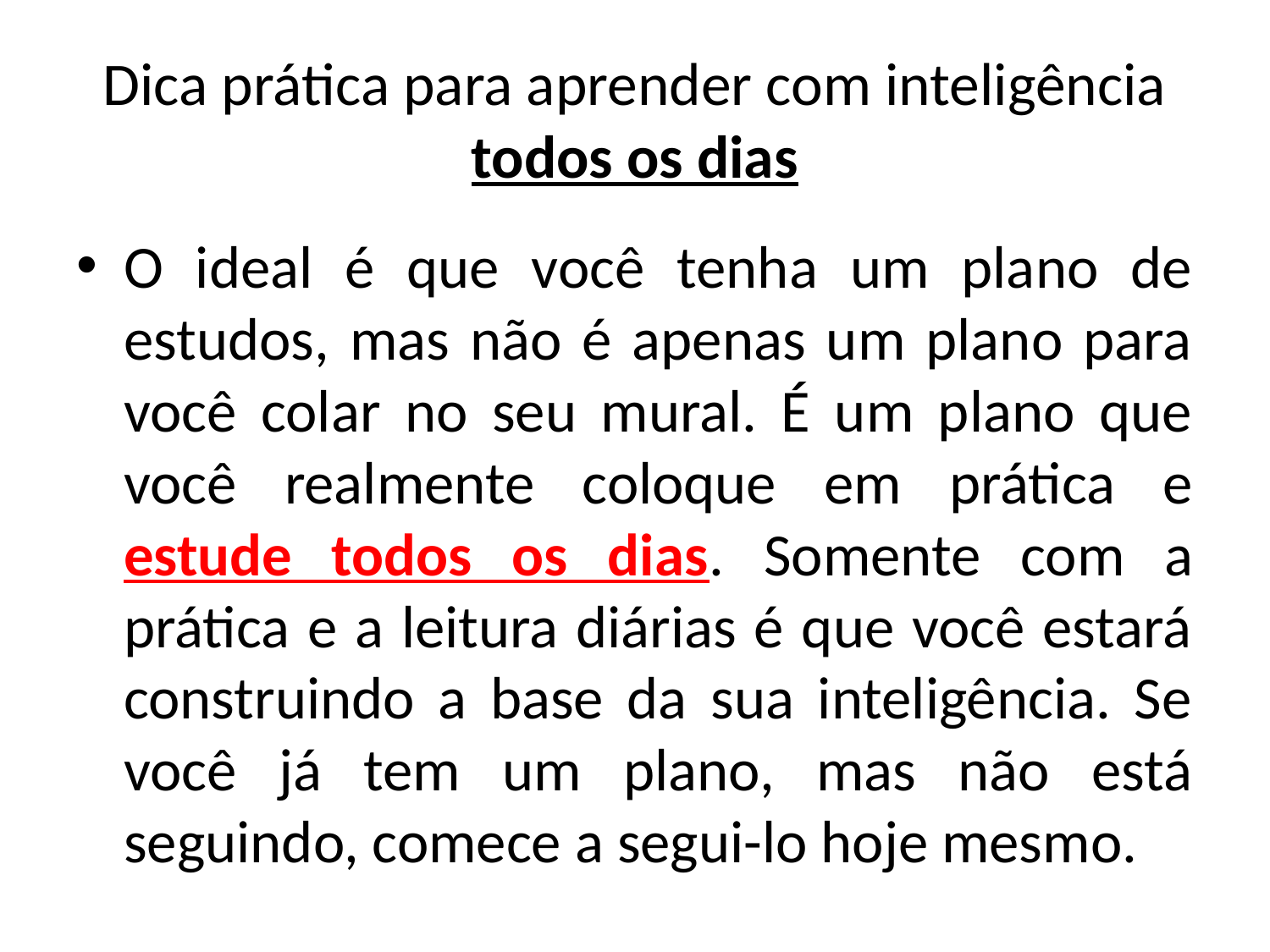

# Dica prática para aprender com inteligência todos os dias
O ideal é que você tenha um plano de estudos, mas não é apenas um plano para você colar no seu mural. É um plano que você realmente coloque em prática e estude todos os dias. Somente com a prática e a leitura diárias é que você estará construindo a base da sua inteligência. Se você já tem um plano, mas não está seguindo, comece a segui-lo hoje mesmo.